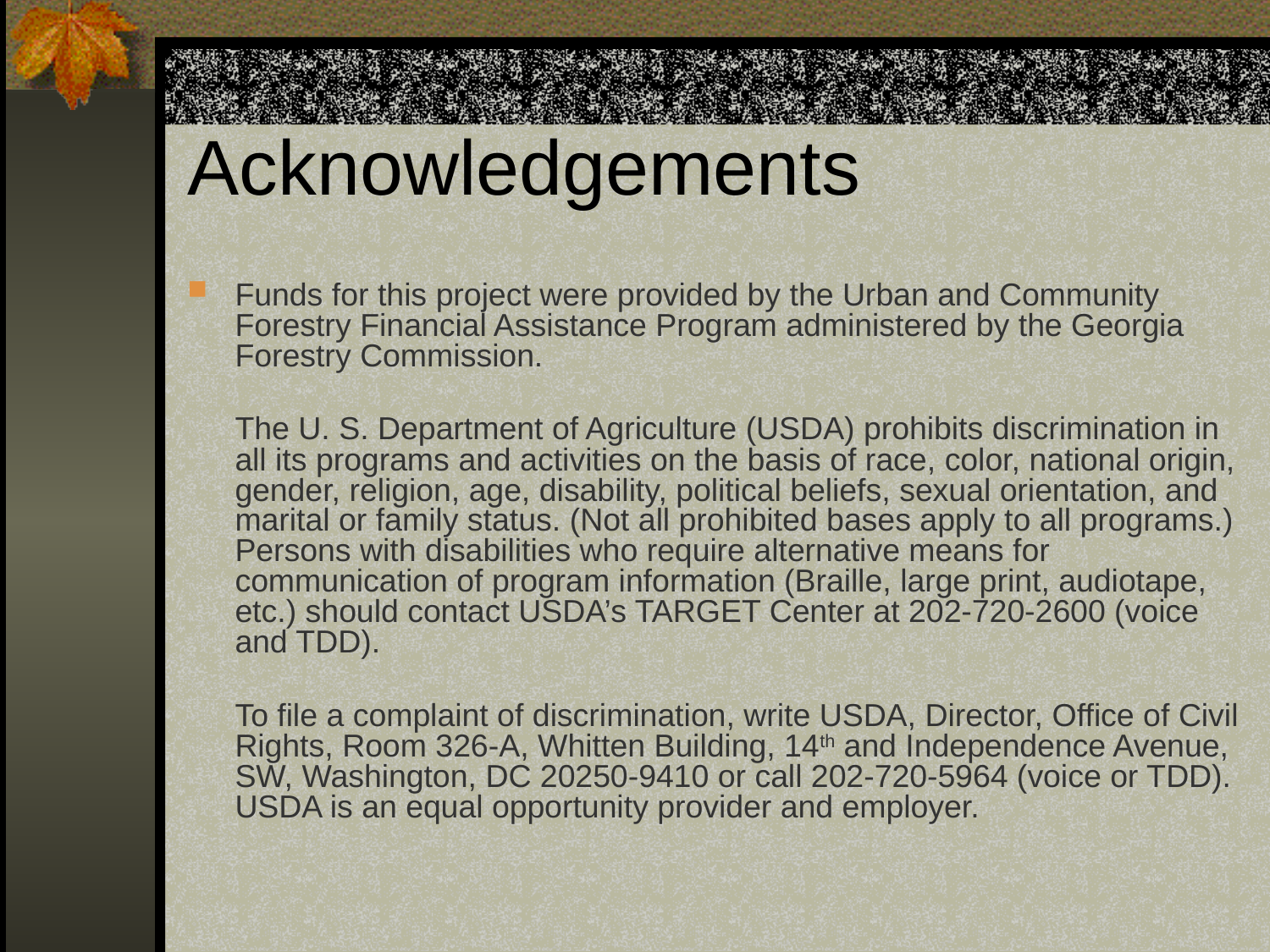

# Acknowledgements
Funds for this project were provided by the Urban and Community Forestry Financial Assistance Program administered by the Georgia Forestry Commission.

	The U. S. Department of Agriculture (USDA) prohibits discrimination in all its programs and activities on the basis of race, color, national origin, gender, religion, age, disability, political beliefs, sexual orientation, and marital or family status. (Not all prohibited bases apply to all programs.) Persons with disabilities who require alternative means for communication of program information (Braille, large print, audiotape, etc.) should contact USDA’s TARGET Center at 202-720-2600 (voice and TDD).

	To file a complaint of discrimination, write USDA, Director, Office of Civil Rights, Room 326-A, Whitten Building, 14th and Independence Avenue, SW, Washington, DC 20250-9410 or call 202-720-5964 (voice or TDD). USDA is an equal opportunity provider and employer.